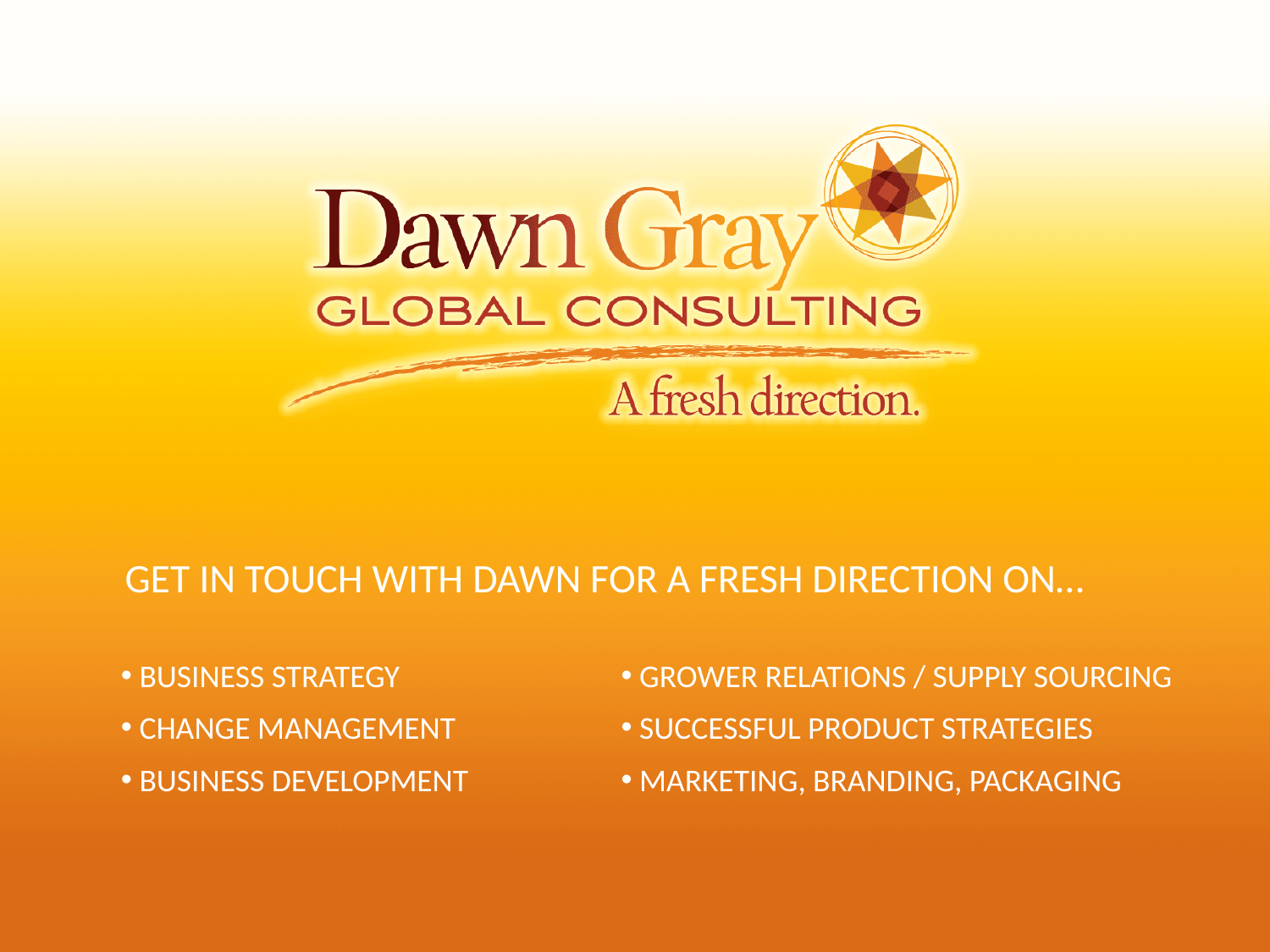

GET IN TOUCH WITH DAWN FOR A FRESH DIRECTION ON…
 BUSINESS STRATEGY
 CHANGE MANAGEMENT
 BUSINESS DEVELOPMENT
 GROWER RELATIONS / SUPPLY SOURCING
 SUCCESSFUL PRODUCT STRATEGIES
 MARKETING, BRANDING, PACKAGING